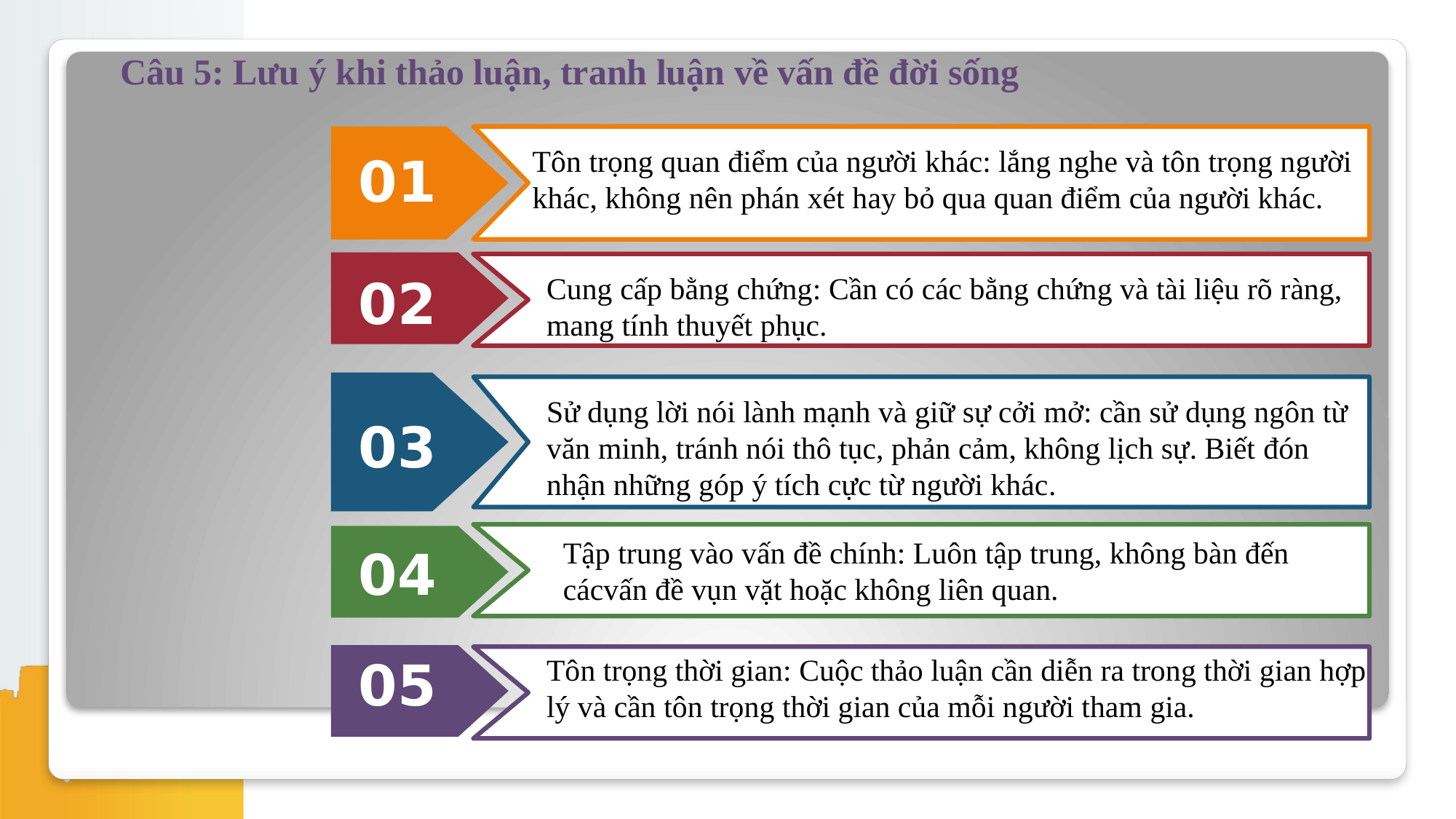

# Câu 5: Lưu ý khi thảo luận, tranh luận về vấn đề đời sống

Tôn trọng quan điểm của người khác: lắng nghe và tôn trọng người khác, không nên phán xét hay bỏ qua quan điểm của người khác.
01

Cung cấp bằng chứng: Cần có các bằng chứng và tài liệu rõ ràng, mang tính thuyết phục.
02

Sử dụng lời nói lành mạnh và giữ sự cởi mở: cần sử dụng ngôn từ văn minh, tránh nói thô tục, phản cảm, không lịch sự. Biết đón nhận những góp ý tích cực từ người khác.
03

Tập trung vào vấn đề chính: Luôn tập trung, không bàn đến cácvấn đề vụn vặt hoặc không liên quan.
04

Tôn trọng thời gian: Cuộc thảo luận cần diễn ra trong thời gian hợp lý và cần tôn trọng thời gian của mỗi người tham gia.

05